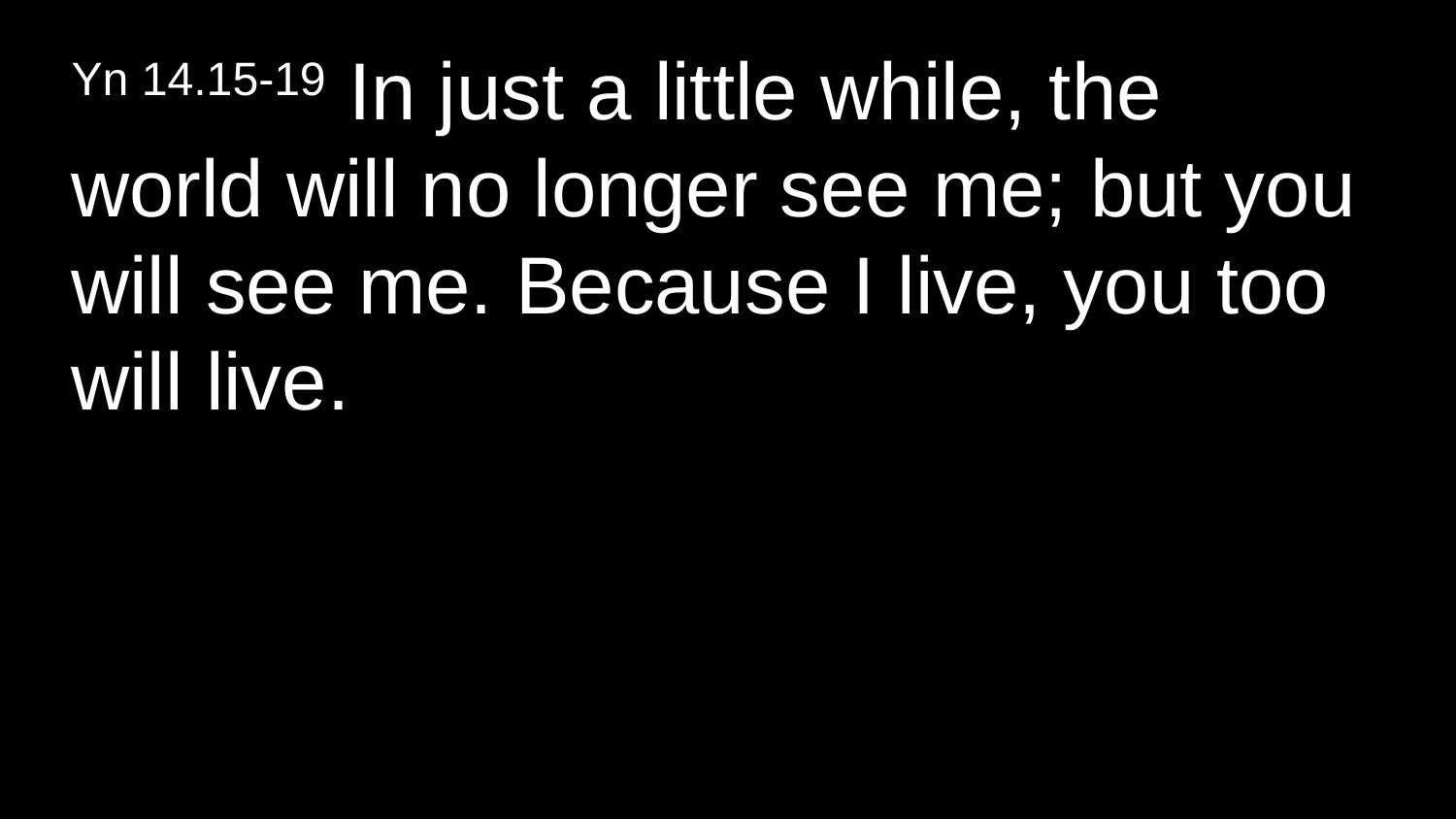

Yn 14.15-19 In just a little while, the world will no longer see me; but you will see me. Because I live, you too will live.